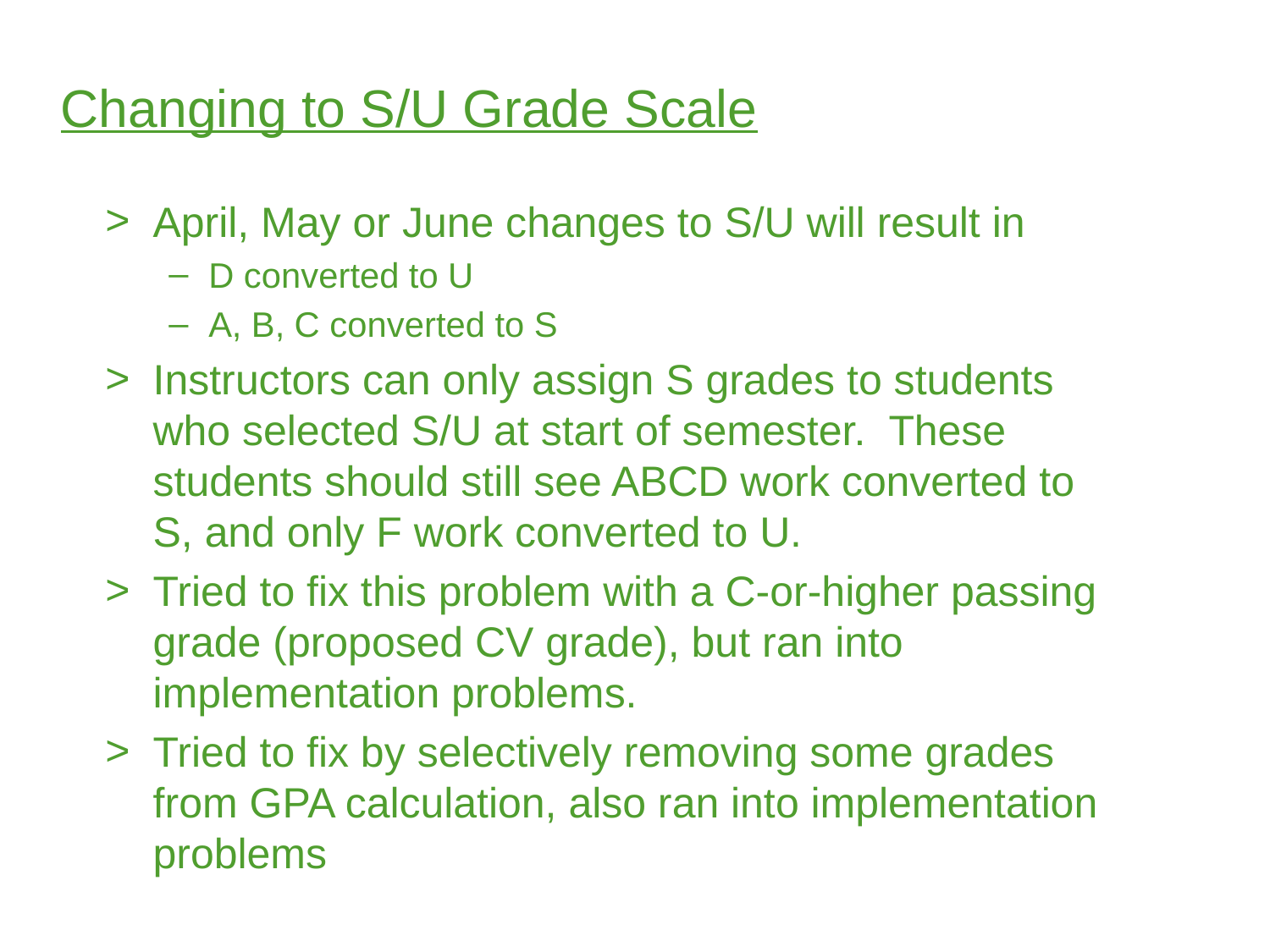

Changing to S/U Grade Scale
April, May or June changes to S/U will result in
D converted to U
A, B, C converted to S
Instructors can only assign S grades to students who selected S/U at start of semester.  These students should still see ABCD work converted to S, and only F work converted to U.
Tried to fix this problem with a C-or-higher passing grade (proposed CV grade), but ran into implementation problems.
Tried to fix by selectively removing some grades from GPA calculation, also ran into implementation problems